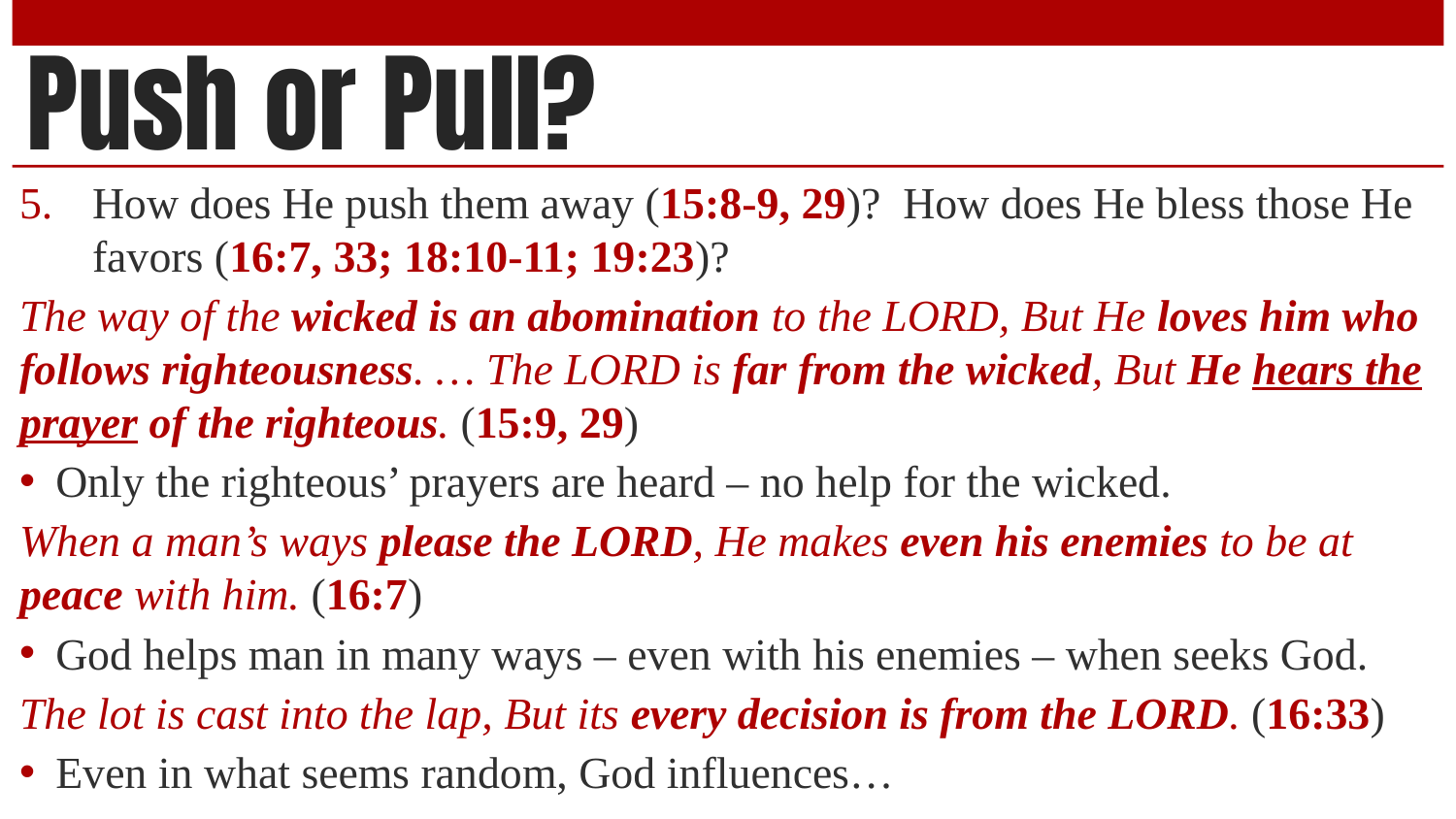

# Push or Pull?
How does He push them away (15:8-9, 29)?  How does He bless those He favors (16:7, 33; 18:10-11; 19:23)?
The way of the wicked is an abomination to the LORD, But He loves him who follows righteousness. … The LORD is far from the wicked, But He hears the prayer of the righteous. (15:9, 29)
Only the righteous’ prayers are heard – no help for the wicked.
When a man’s ways please the LORD, He makes even his enemies to be at peace with him. (16:7)
God helps man in many ways – even with his enemies – when seeks God.
The lot is cast into the lap, But its every decision is from the LORD. (16:33)
Even in what seems random, God influences…